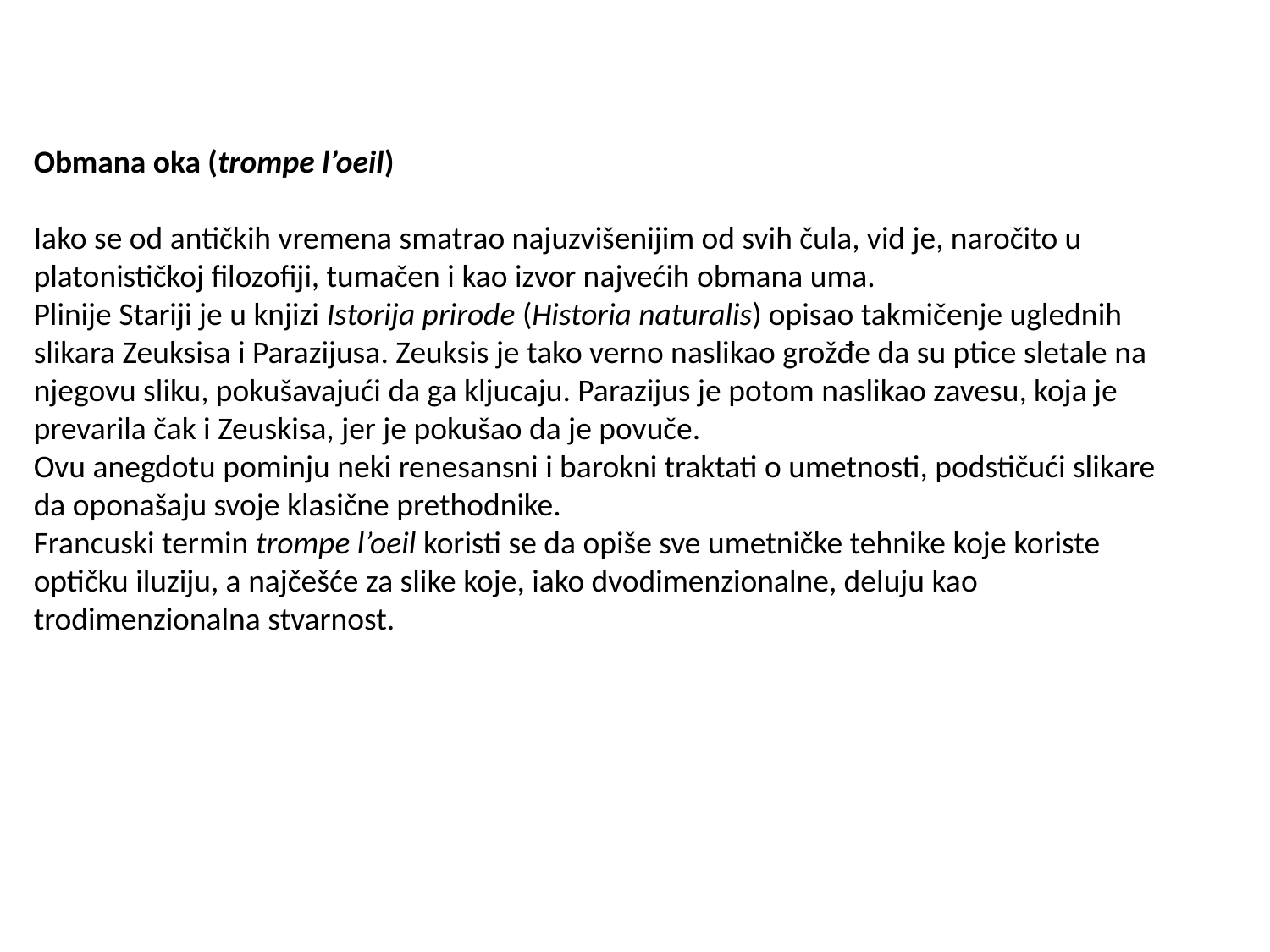

Obmana oka (trompe l’oeil)

Iako se od antičkih vremena smatrao najuzvišenijim od svih čula, vid je, naročito u platonističkoj filozofiji, tumačen i kao izvor najvećih obmana uma.
Plinije Stariji je u knjizi Istorija prirode (Historia naturalis) opisao takmičenje uglednih slikara Zeuksisa i Parazijusa. Zeuksis je tako verno naslikao grožđe da su ptice sletale na njegovu sliku, pokušavajući da ga kljucaju. Parazijus je potom naslikao zavesu, koja je prevarila čak i Zeuskisa, jer je pokušao da je povuče.
Ovu anegdotu pominju neki renesansni i barokni traktati o umetnosti, podstičući slikare da oponašaju svoje klasične prethodnike.
Francuski termin trompe l’oeil koristi se da opiše sve umetničke tehnike koje koriste optičku iluziju, a najčešće za slike koje, iako dvodimenzionalne, deluju kao trodimenzionalna stvarnost.